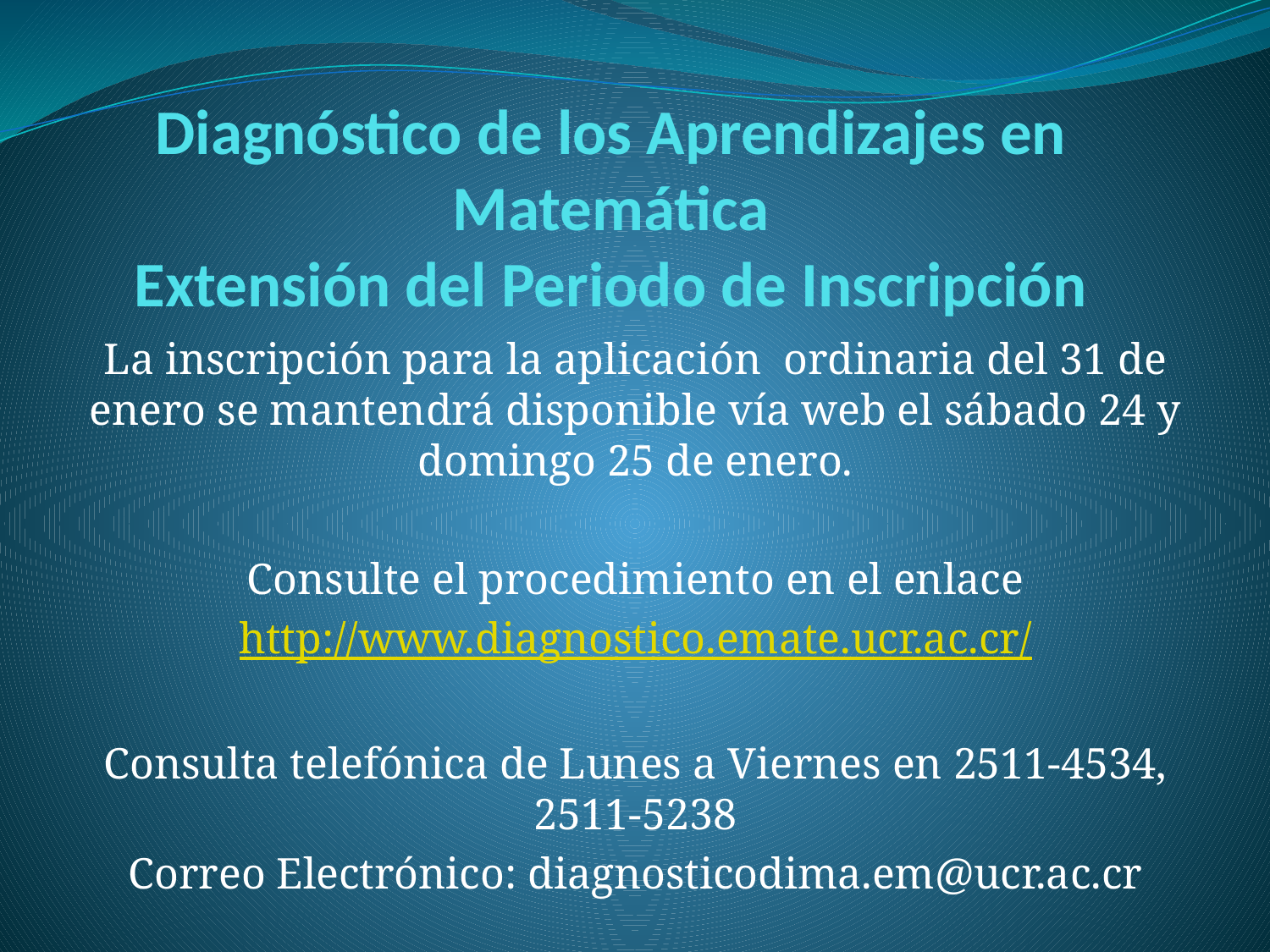

# Diagnóstico de los Aprendizajes en Matemática Extensión del Periodo de Inscripción
La inscripción para la aplicación  ordinaria del 31 de enero se mantendrá disponible vía web el sábado 24 y domingo 25 de enero.

Consulte el procedimiento en el enlace
http://www.diagnostico.emate.ucr.ac.cr/

Consulta telefónica de Lunes a Viernes en 2511-4534, 2511-5238
Correo Electrónico: diagnosticodima.em@ucr.ac.cr